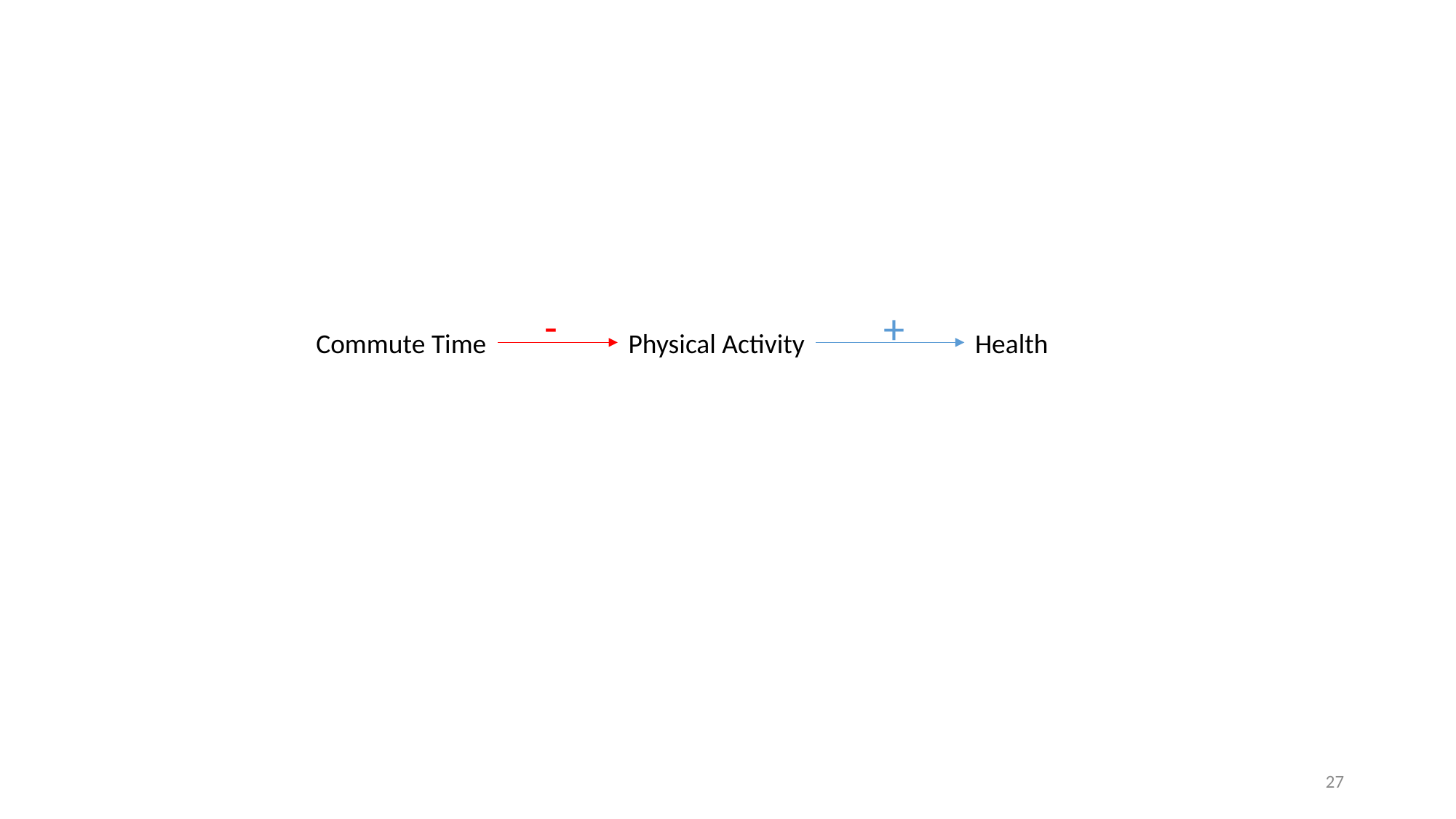

-
+
Commute Time
Physical Activity
Health
27